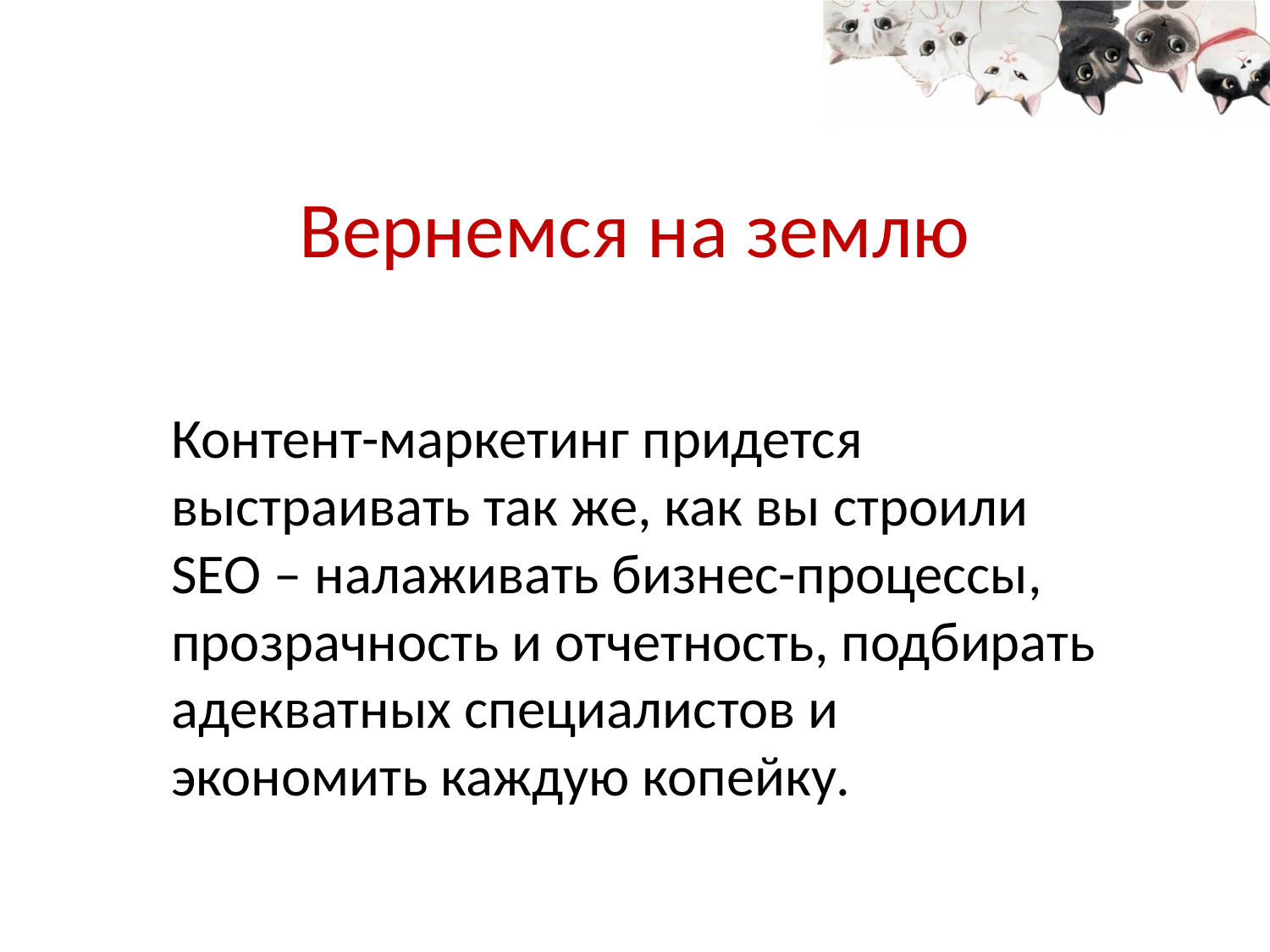

# Вернемся на землю
Контент-маркетинг придется выстраивать так же, как вы строили SEO – налаживать бизнес-процессы, прозрачность и отчетность, подбирать адекватных специалистов и экономить каждую копейку.